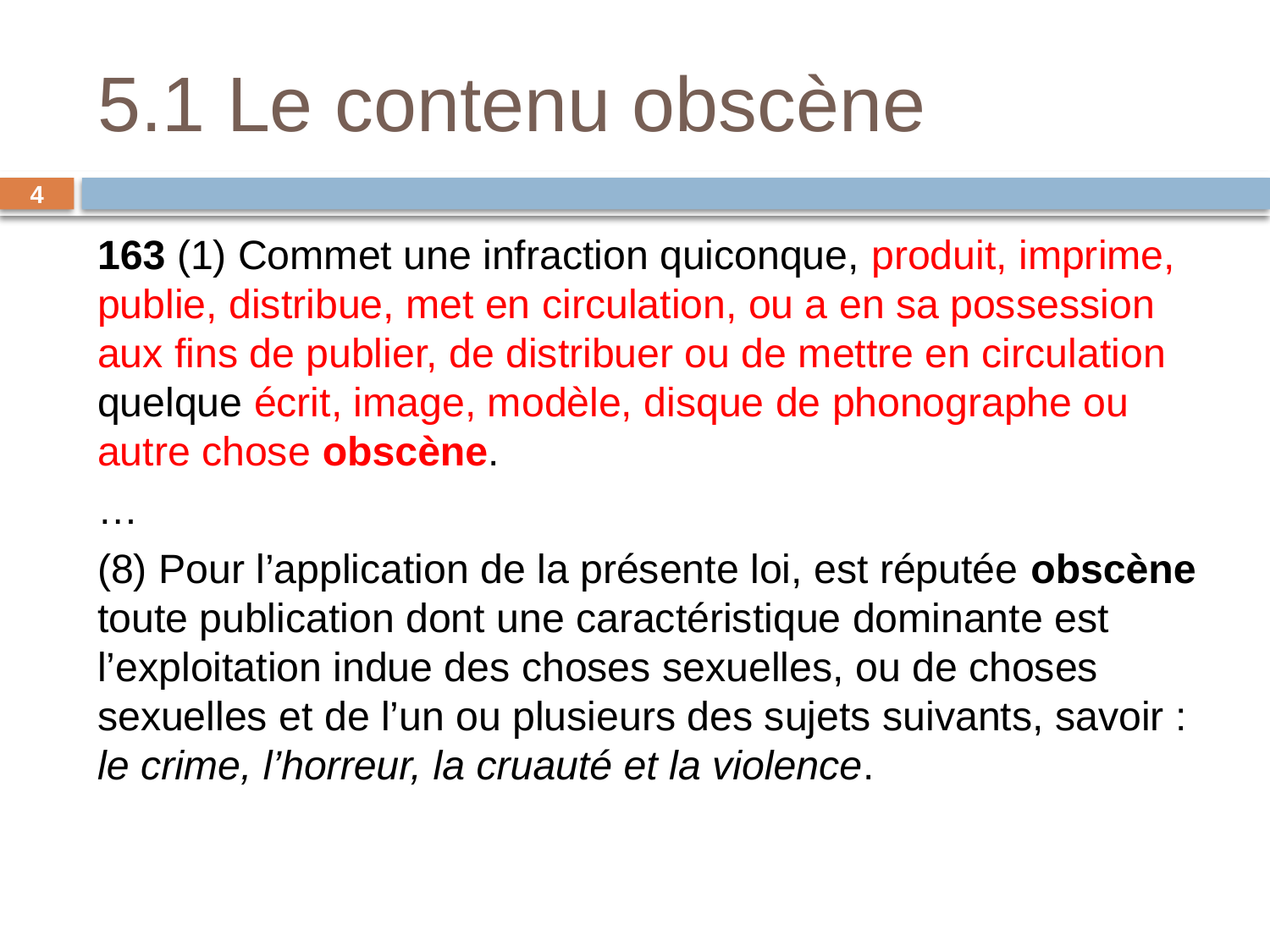

# 5.1 Le contenu obscène
4
163 (1) Commet une infraction quiconque, produit, imprime, publie, distribue, met en circulation, ou a en sa possession aux fins de publier, de distribuer ou de mettre en circulation quelque écrit, image, modèle, disque de phonographe ou autre chose obscène.
…
(8) Pour l’application de la présente loi, est réputée obscène toute publication dont une caractéristique dominante est l’exploitation indue des choses sexuelles, ou de choses sexuelles et de l’un ou plusieurs des sujets suivants, savoir : le crime, l’horreur, la cruauté et la violence.